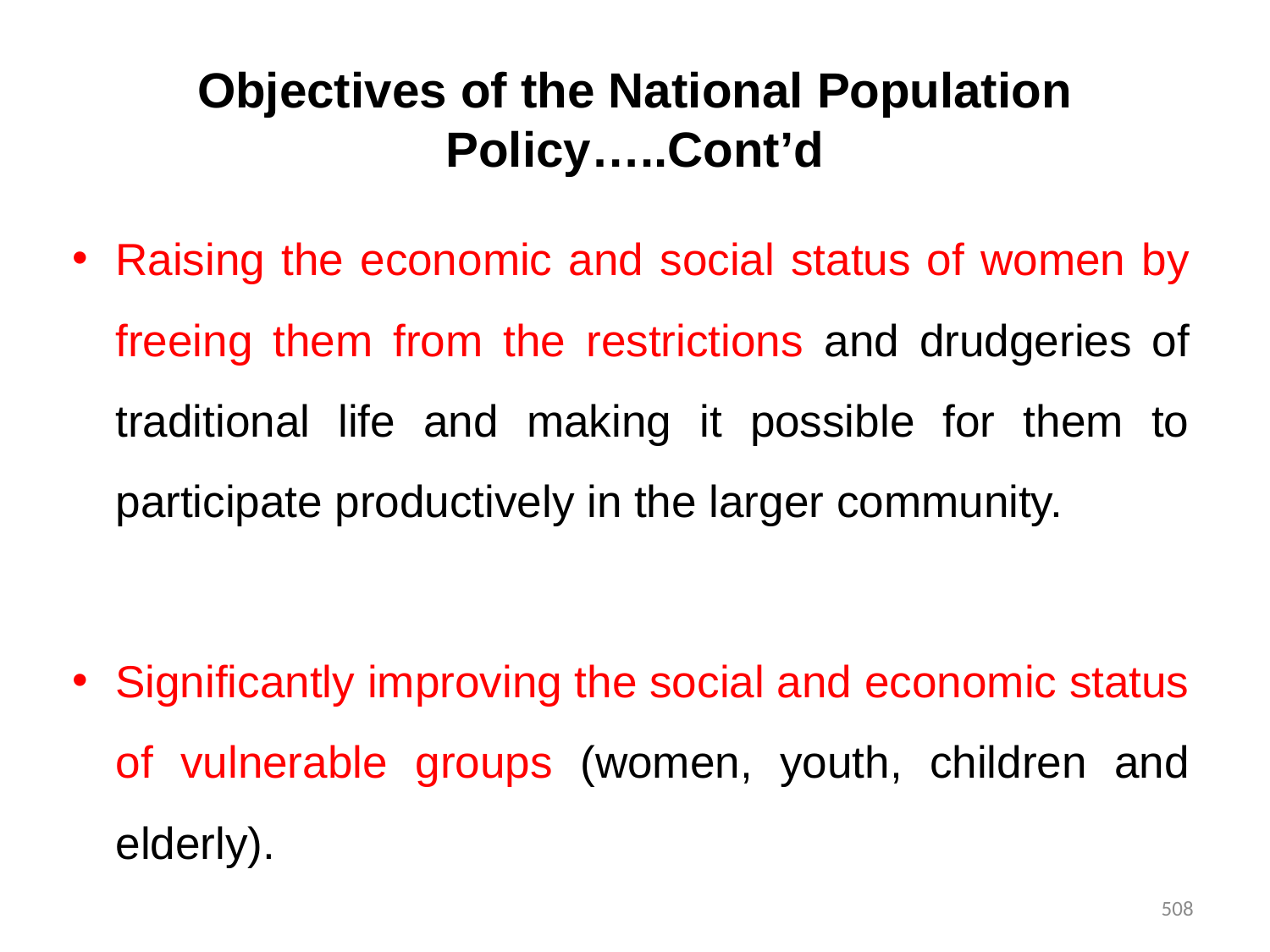

# Objectives of the National Population Policy…..Cont’d

Raising the economic and social status of women by freeing them from the restrictions and drudgeries of traditional life and making it possible for them to participate productively in the larger community.

Significantly improving the social and economic status of vulnerable groups (women, youth, children and elderly).

508